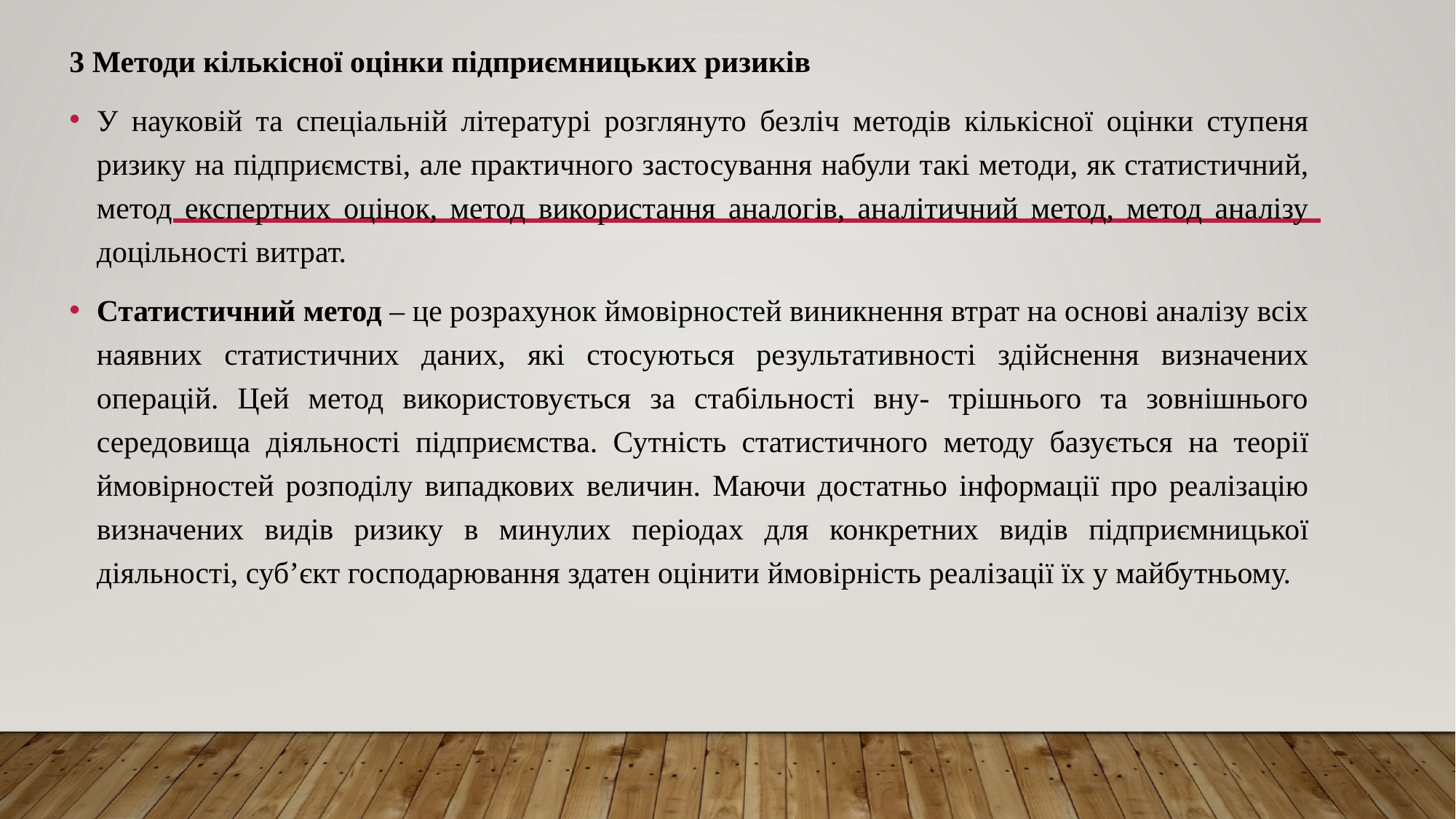

3 Методи кількісної оцінки підприємницьких ризиків
У науковій та спеціальній літературі розглянуто безліч методів кількісної оцінки ступеня ризику на підприємстві, але практичного застосування набули такі методи, як статистичний, метод експертних оцінок, метод використання аналогів, аналітичний метод, метод аналізу доцільності витрат.
Статистичний метод – це розрахунок ймовірностей виникнення втрат на основі аналізу всіх наявних статистичних даних, які стосуються результативності здійснення визначених операцій. Цей метод використовується за стабільності вну- трішнього та зовнішнього середовища діяльності підприємства. Сутність статистичного методу базується на теорії ймовірностей розподілу випадкових величин. Маючи достатньо інформації про реалізацію визначених видів ризику в минулих періодах для конкретних видів підприємницької діяльності, суб’єкт господарювання здатен оцінити ймовірність реалізації їх у майбутньому.